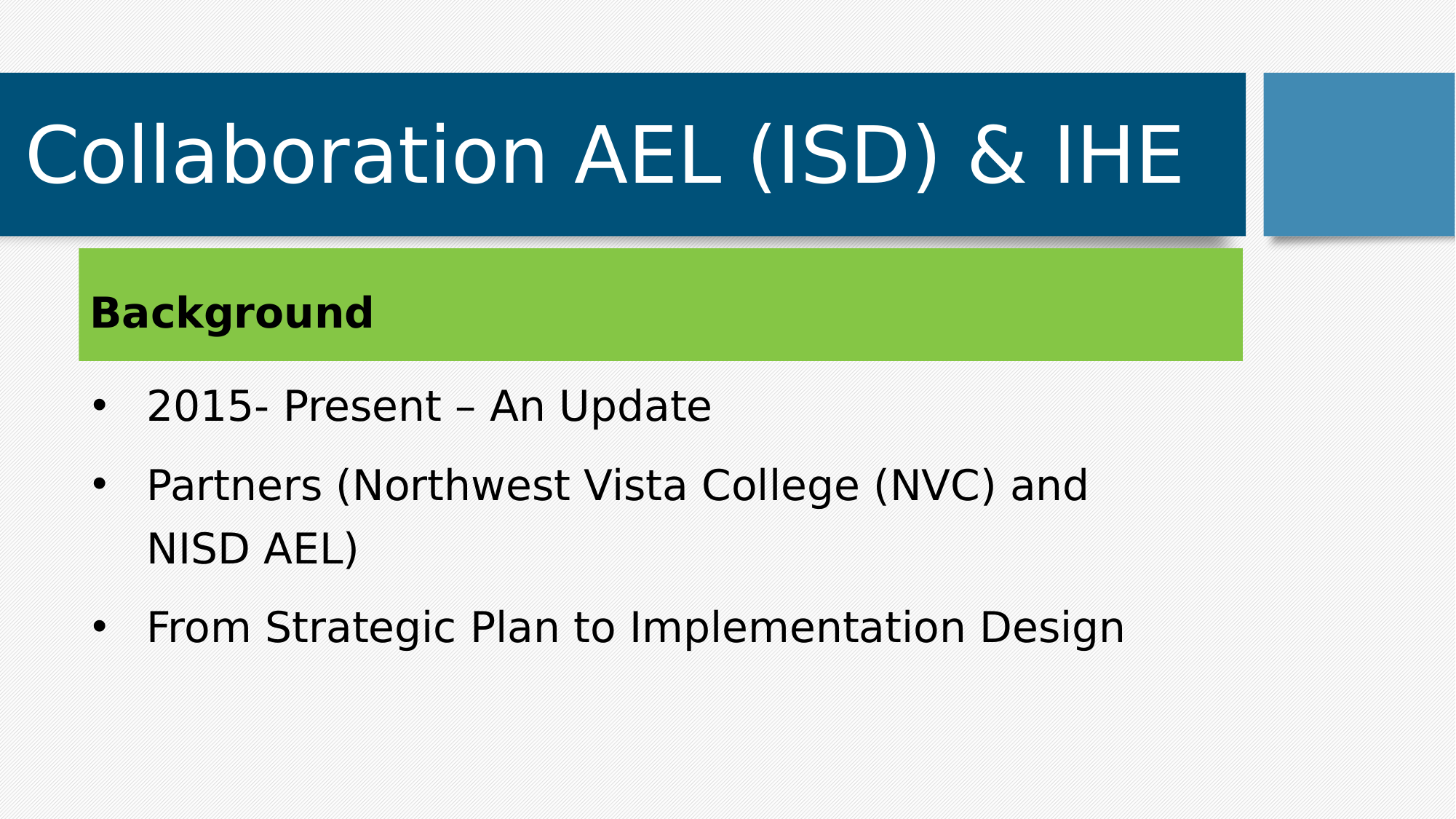

# Collaboration AEL (ISD) & IHE
Background
2015- Present – An Update
Partners (Northwest Vista College (NVC) and   NISD AEL)
From Strategic Plan to Implementation Design